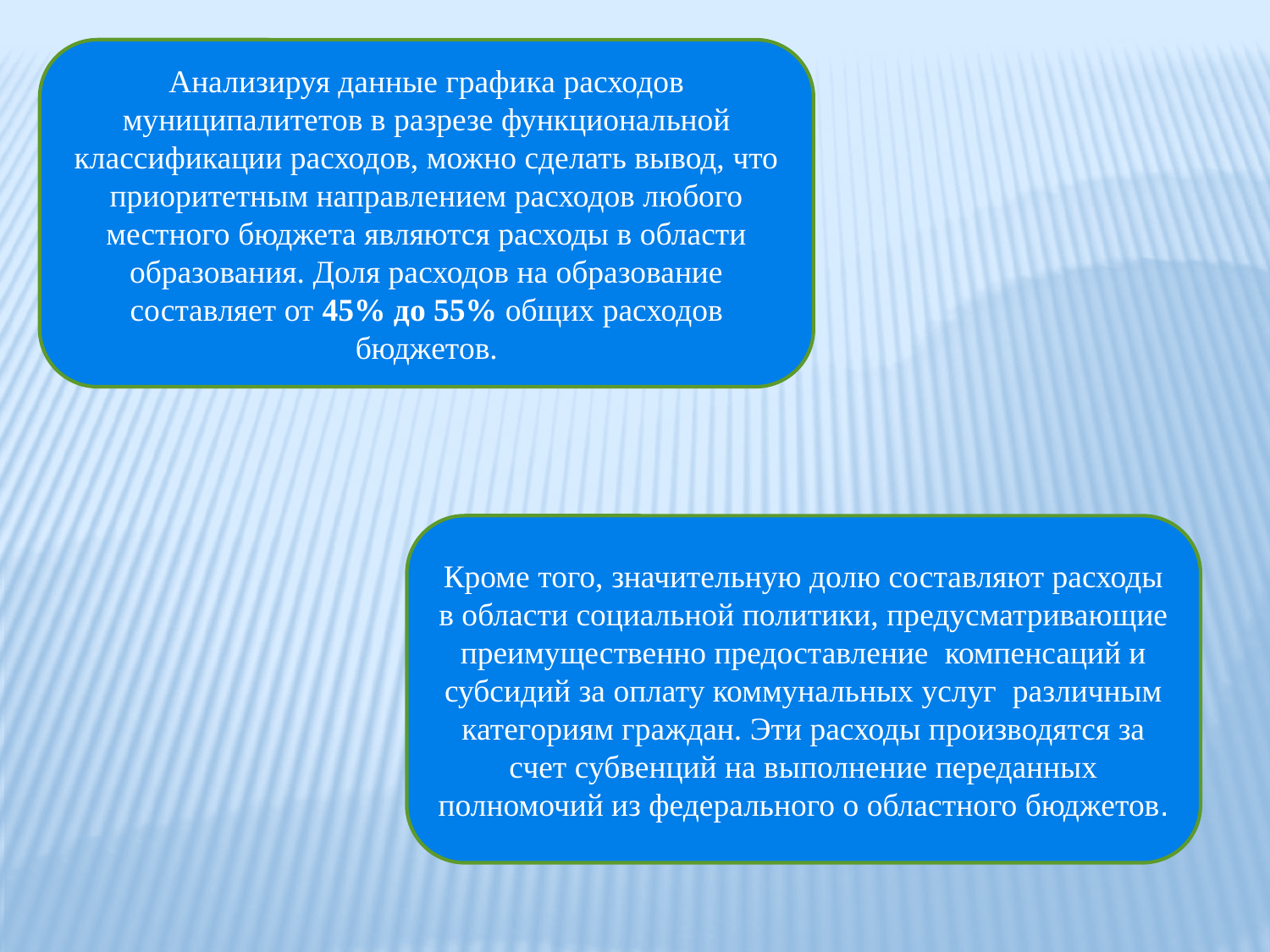

Анализируя данные графика расходов муниципалитетов в разрезе функциональной классификации расходов, можно сделать вывод, что приоритетным направлением расходов любого местного бюджета являются расходы в области образования. Доля расходов на образование составляет от 45% до 55% общих расходов бюджетов.
Кроме того, значительную долю составляют расходы в области социальной политики, предусматривающие преимущественно предоставление  компенсаций и субсидий за оплату коммунальных услуг  различным категориям граждан. Эти расходы производятся за счет субвенций на выполнение переданных полномочий из федерального о областного бюджетов.